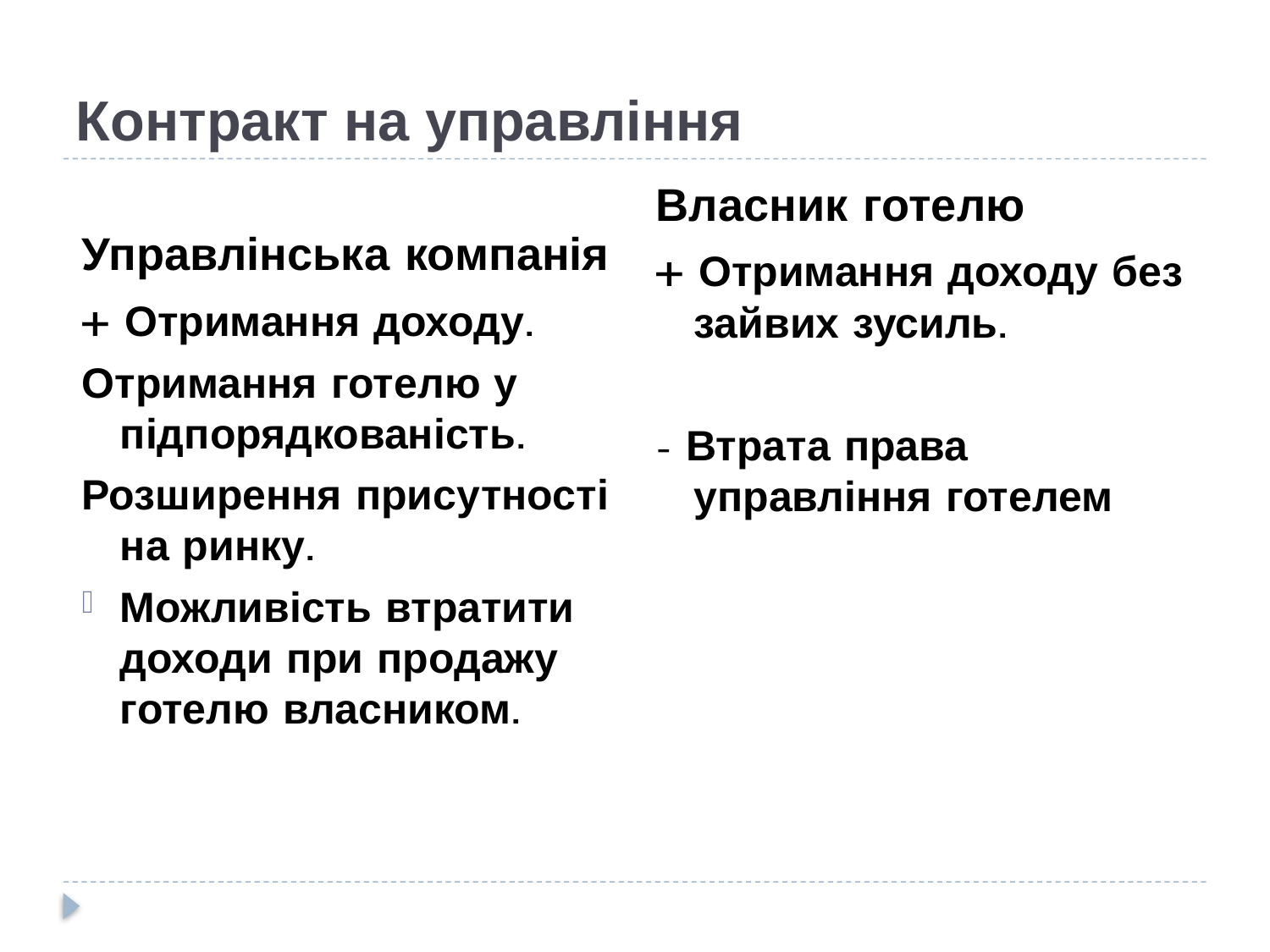

# Контракт на управління
Власник готелю
+ Отримання доходу без зайвих зусиль.

- Втрата права управління готелем

Управлінська компанія
+ Отримання доходу.
Отримання готелю у підпорядкованість.
Розширення присутності на ринку.
Можливість втратити доходи при продажу готелю власником.